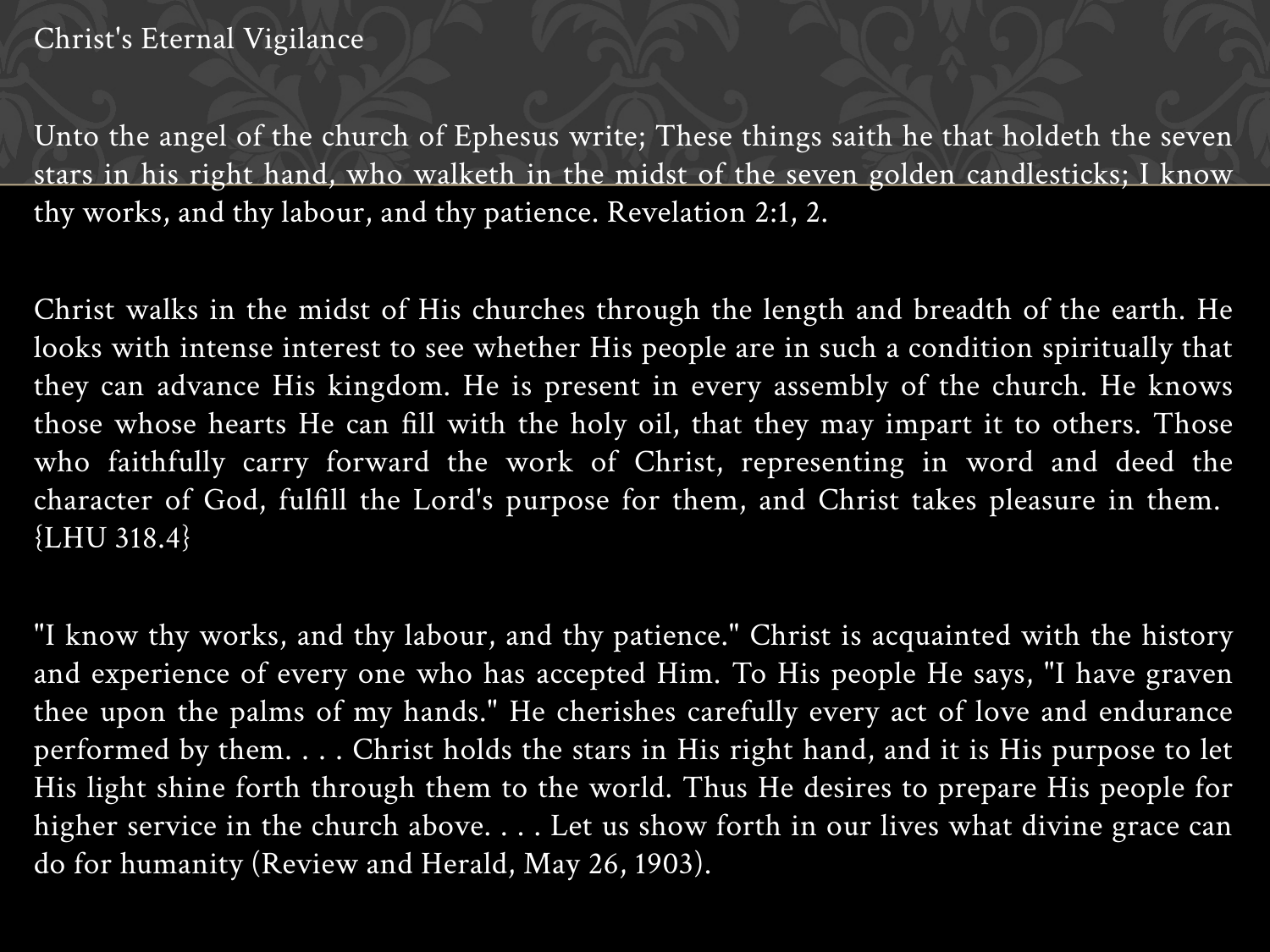

Christ's Eternal Vigilance

Unto the angel of the church of Ephesus write; These things saith he that holdeth the seven stars in his right hand, who walketh in the midst of the seven golden candlesticks; I know thy works, and thy labour, and thy patience. Revelation 2:1, 2.

Christ walks in the midst of His churches through the length and breadth of the earth. He looks with intense interest to see whether His people are in such a condition spiritually that they can advance His kingdom. He is present in every assembly of the church. He knows those whose hearts He can fill with the holy oil, that they may impart it to others. Those who faithfully carry forward the work of Christ, representing in word and deed the character of God, fulfill the Lord's purpose for them, and Christ takes pleasure in them.  {LHU 318.4}

"I know thy works, and thy labour, and thy patience." Christ is acquainted with the history and experience of every one who has accepted Him. To His people He says, "I have graven thee upon the palms of my hands." He cherishes carefully every act of love and endurance performed by them. . . . Christ holds the stars in His right hand, and it is His purpose to let His light shine forth through them to the world. Thus He desires to prepare His people for higher service in the church above. . . . Let us show forth in our lives what divine grace can do for humanity (Review and Herald, May 26, 1903).